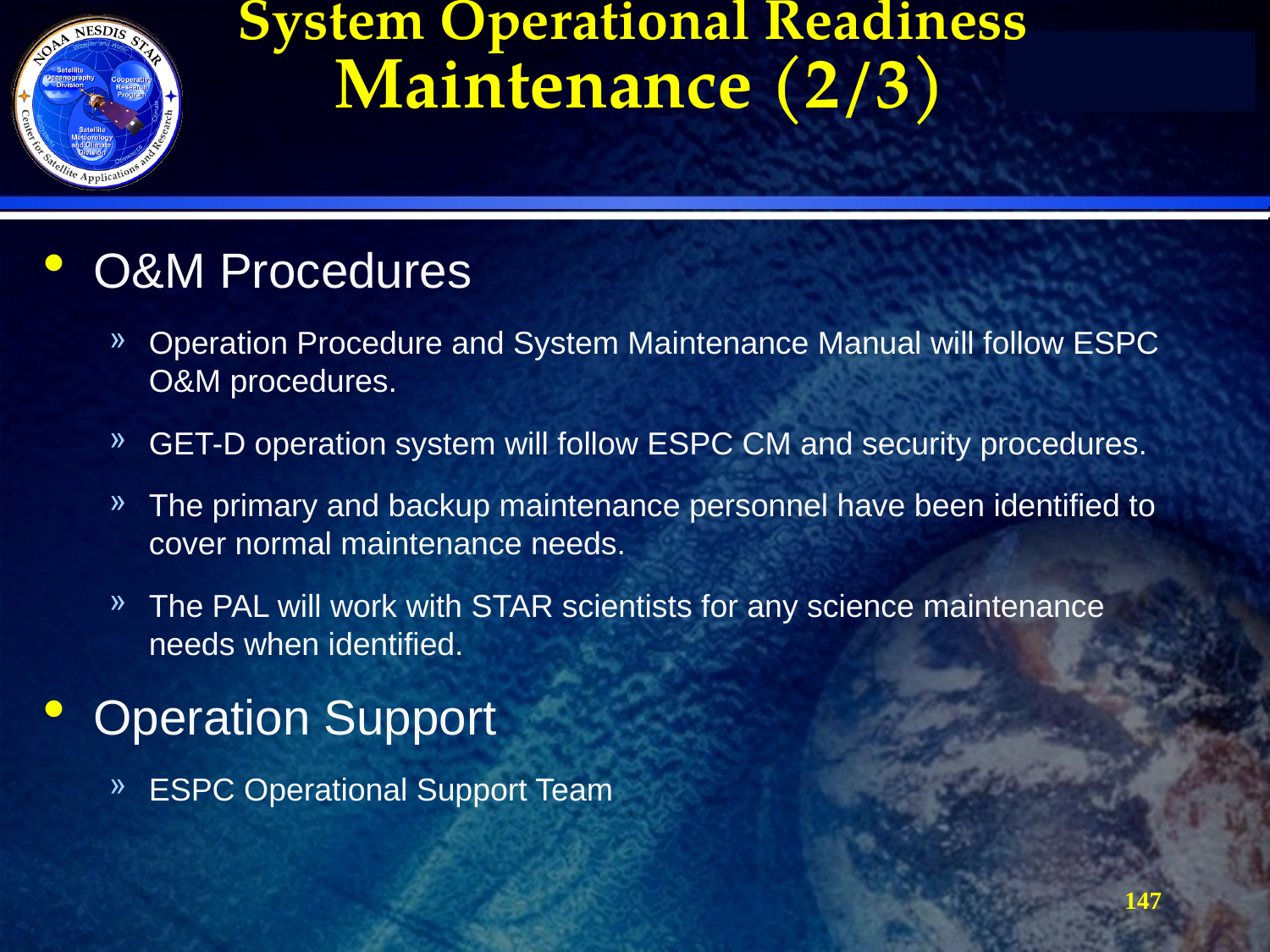

# System Operational Readiness Maintenance (2/3)
O&M Procedures
Operation Procedure and System Maintenance Manual will follow ESPC O&M procedures.
GET-D operation system will follow ESPC CM and security procedures.
The primary and backup maintenance personnel have been identified to cover normal maintenance needs.
The PAL will work with STAR scientists for any science maintenance needs when identified.
Operation Support
ESPC Operational Support Team

147